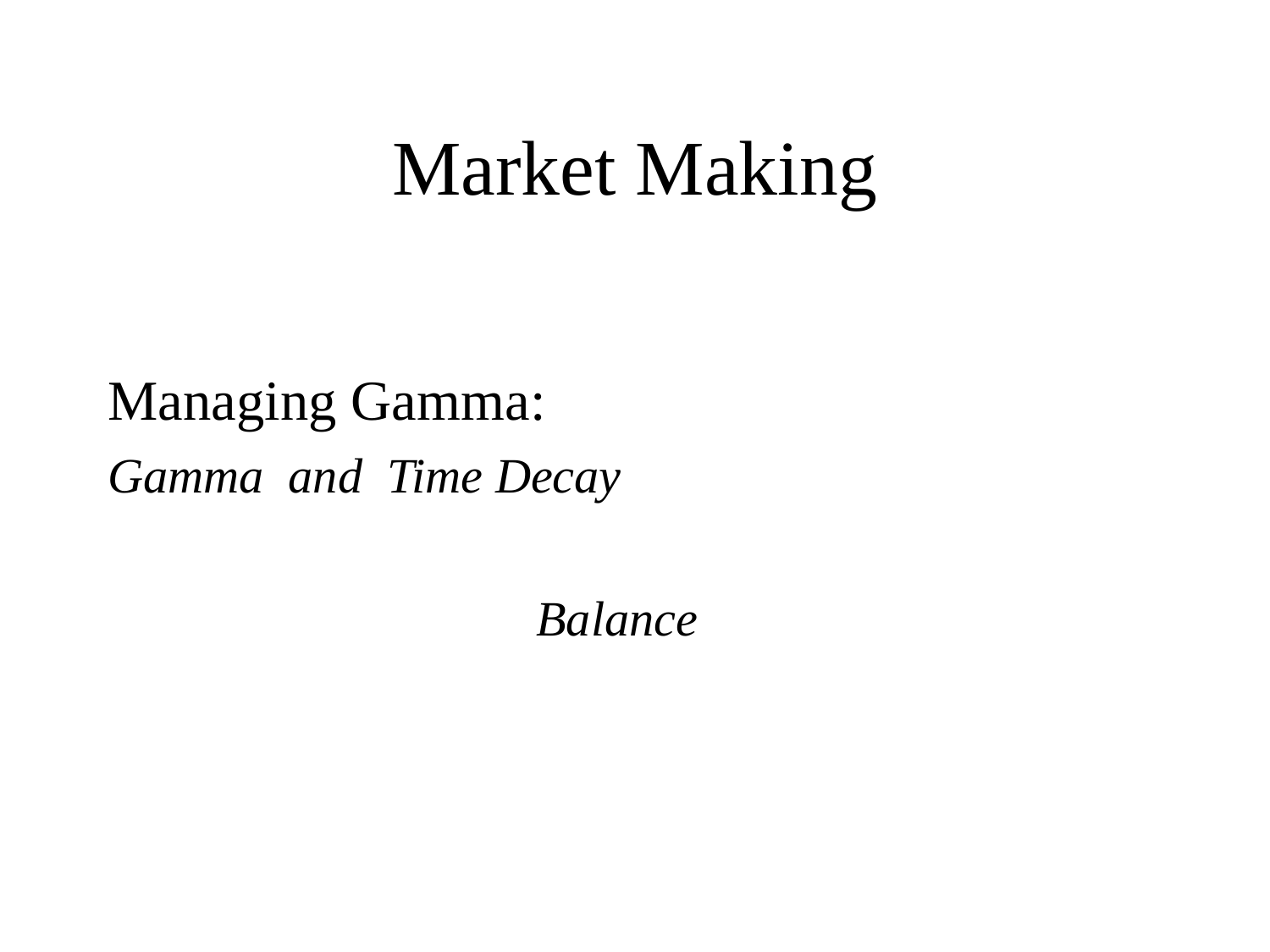

# Market Making

Managing Gamma:
Gamma  and  Time Decay

				Balance